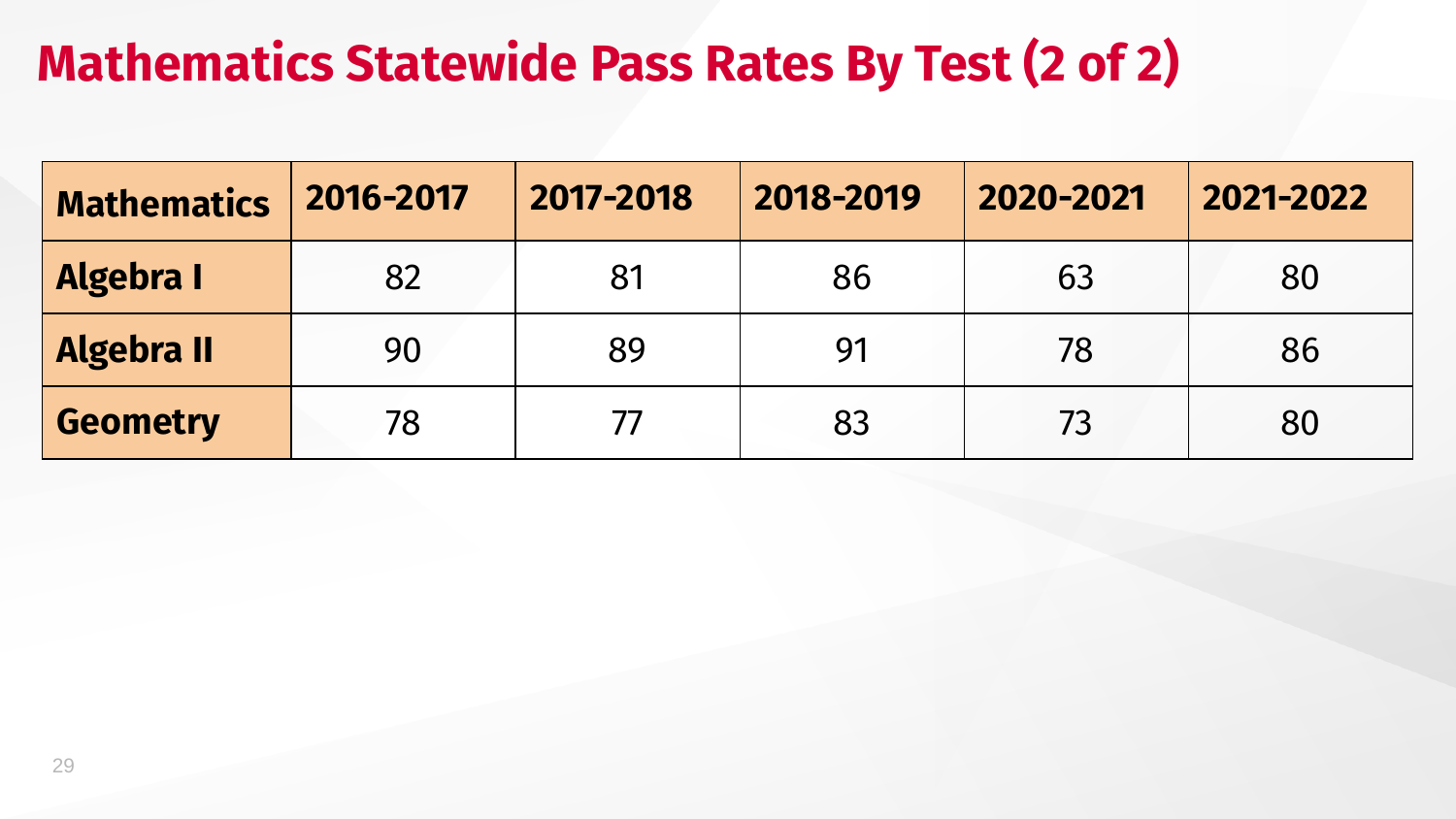

# Mathematics Statewide Pass Rates By Test (2 of 2)
| Mathematics | 2016-2017 | 2017-2018 | 2018-2019 | 2020-2021 | 2021-2022 |
| --- | --- | --- | --- | --- | --- |
| Algebra I | 82 | 81 | 86 | 63 | 80 |
| Algebra II | 90 | 89 | 91 | 78 | 86 |
| Geometry | 78 | 77 | 83 | 73 | 80 |
29